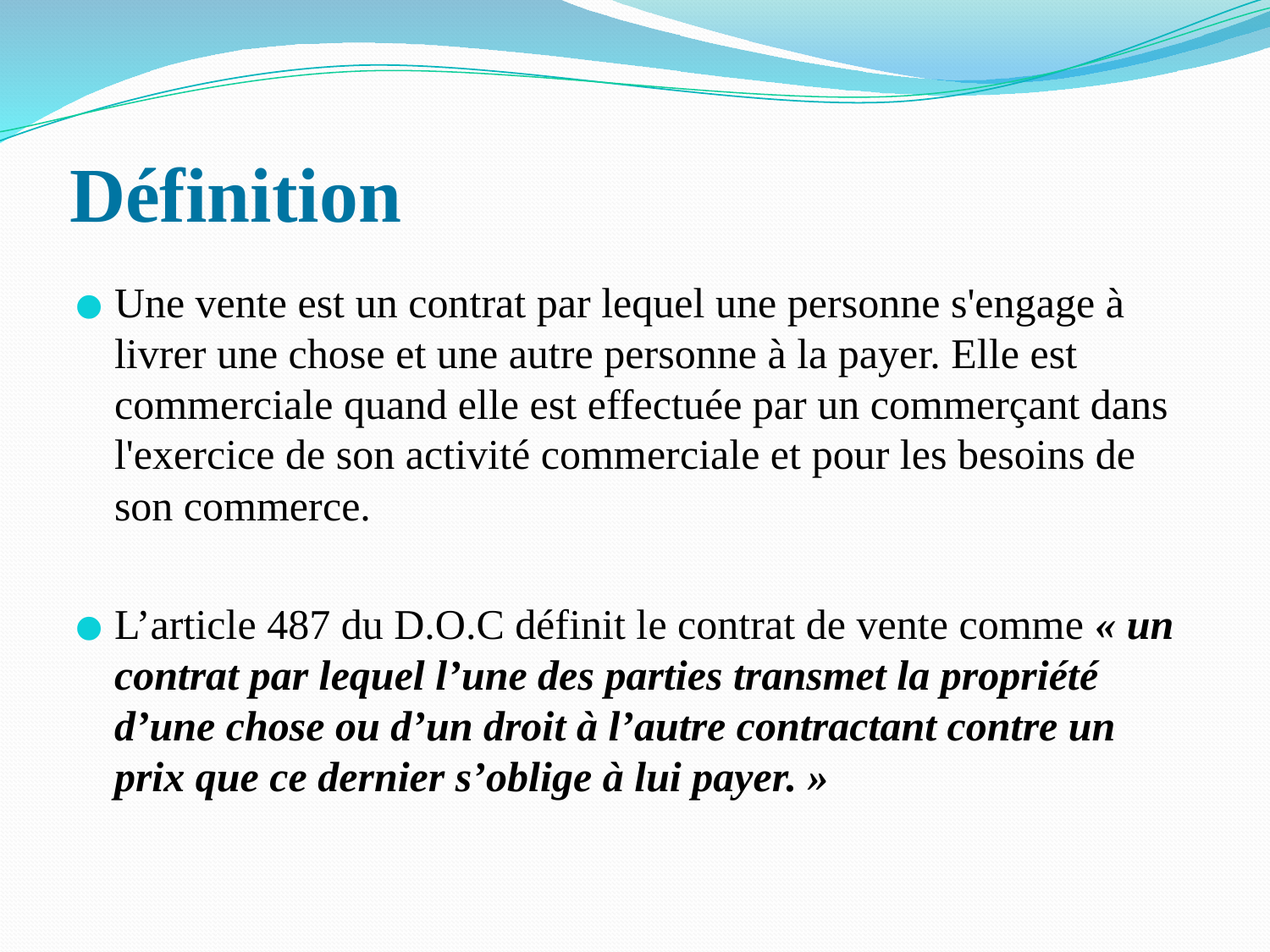

# Définition
Une vente est un contrat par lequel une personne s'engage à livrer une chose et une autre personne à la payer. Elle est commerciale quand elle est effectuée par un commerçant dans l'exercice de son activité commerciale et pour les besoins de son commerce.

L’article 487 du D.O.C définit le contrat de vente comme « un contrat par lequel l’une des parties transmet la propriété d’une chose ou d’un droit à l’autre contractant contre un prix que ce dernier s’oblige à lui payer. »